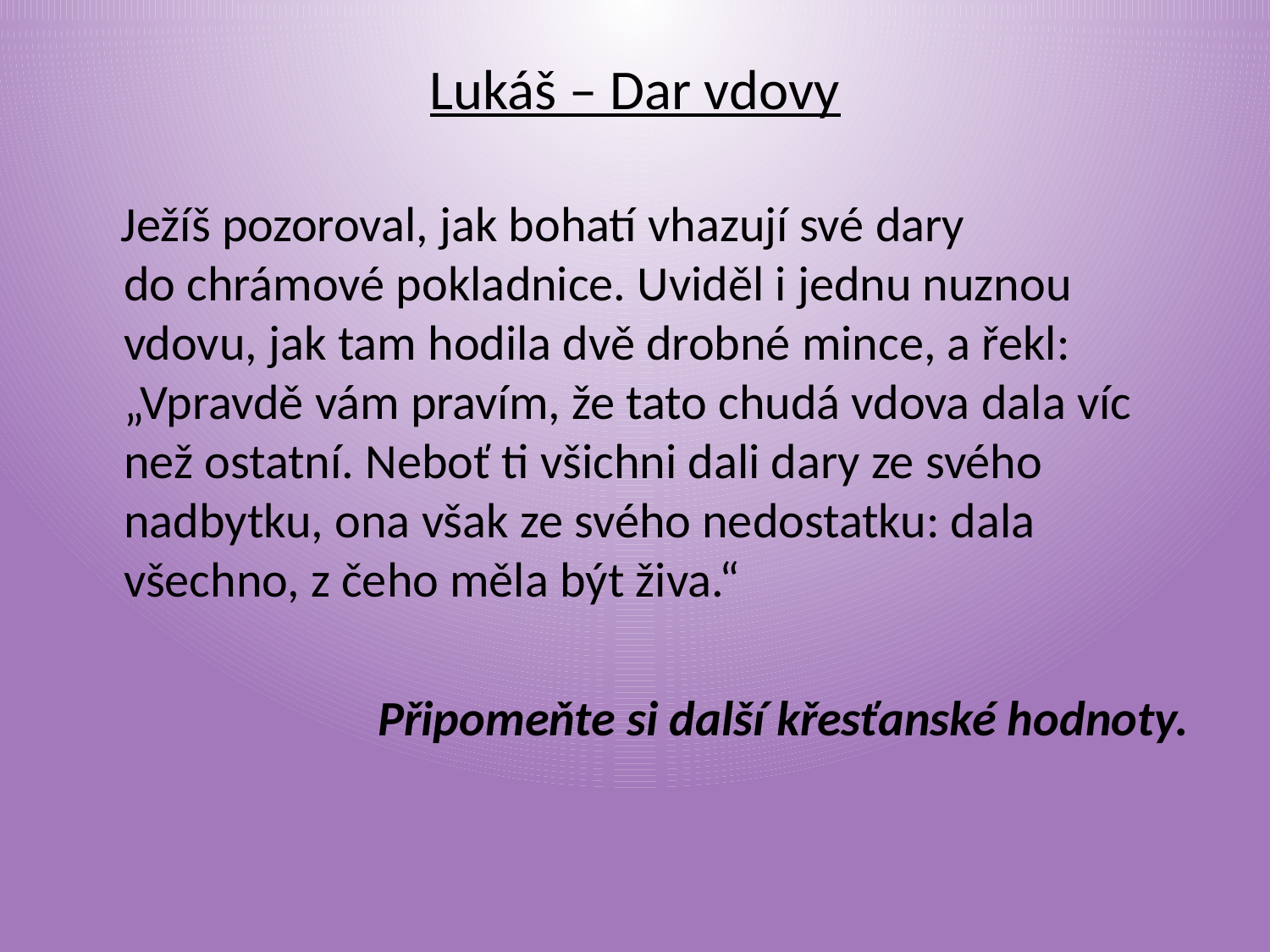

# Lukáš – Dar vdovy
    Ježíš pozoroval, jak bohatí vhazují své dary                do chrámové pokladnice. Uviděl i jednu nuznou vdovu, jak tam hodila dvě drobné mince, a řekl: „Vpravdě vám pravím, že tato chudá vdova dala víc než ostatní. Neboť ti všichni dali dary ze svého nadbytku, ona však ze svého nedostatku: dala všechno, z čeho měla být živa.“

			Připomeňte si další křesťanské hodnoty.